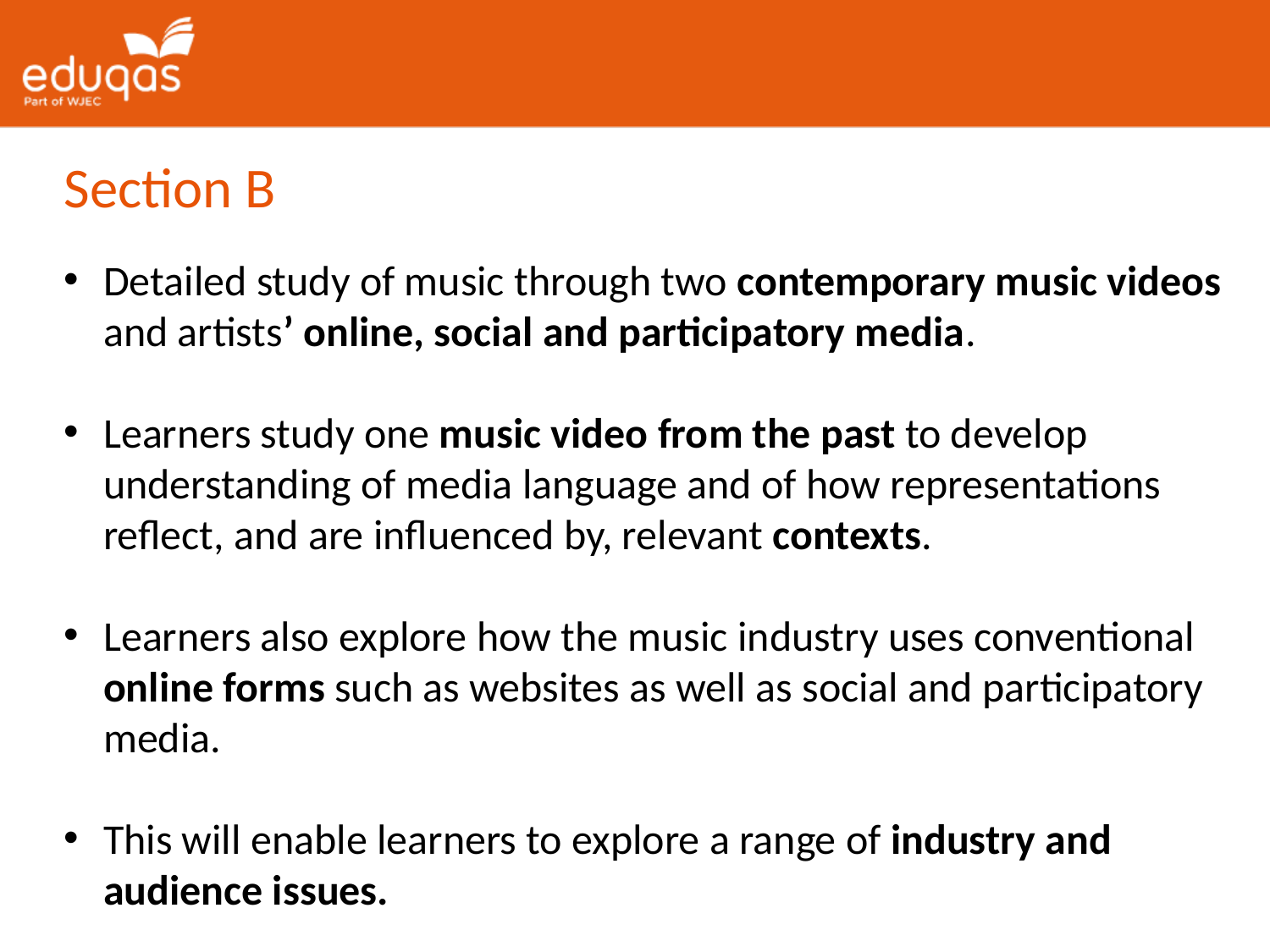

Section B

Detailed study of music through two contemporary music videos and artists’ online, social and participatory media.

Learners study one music video from the past to develop understanding of media language and of how representations reflect, and are influenced by, relevant contexts.

Learners also explore how the music industry uses conventional online forms such as websites as well as social and participatory media.

This will enable learners to explore a range of industry and audience issues.